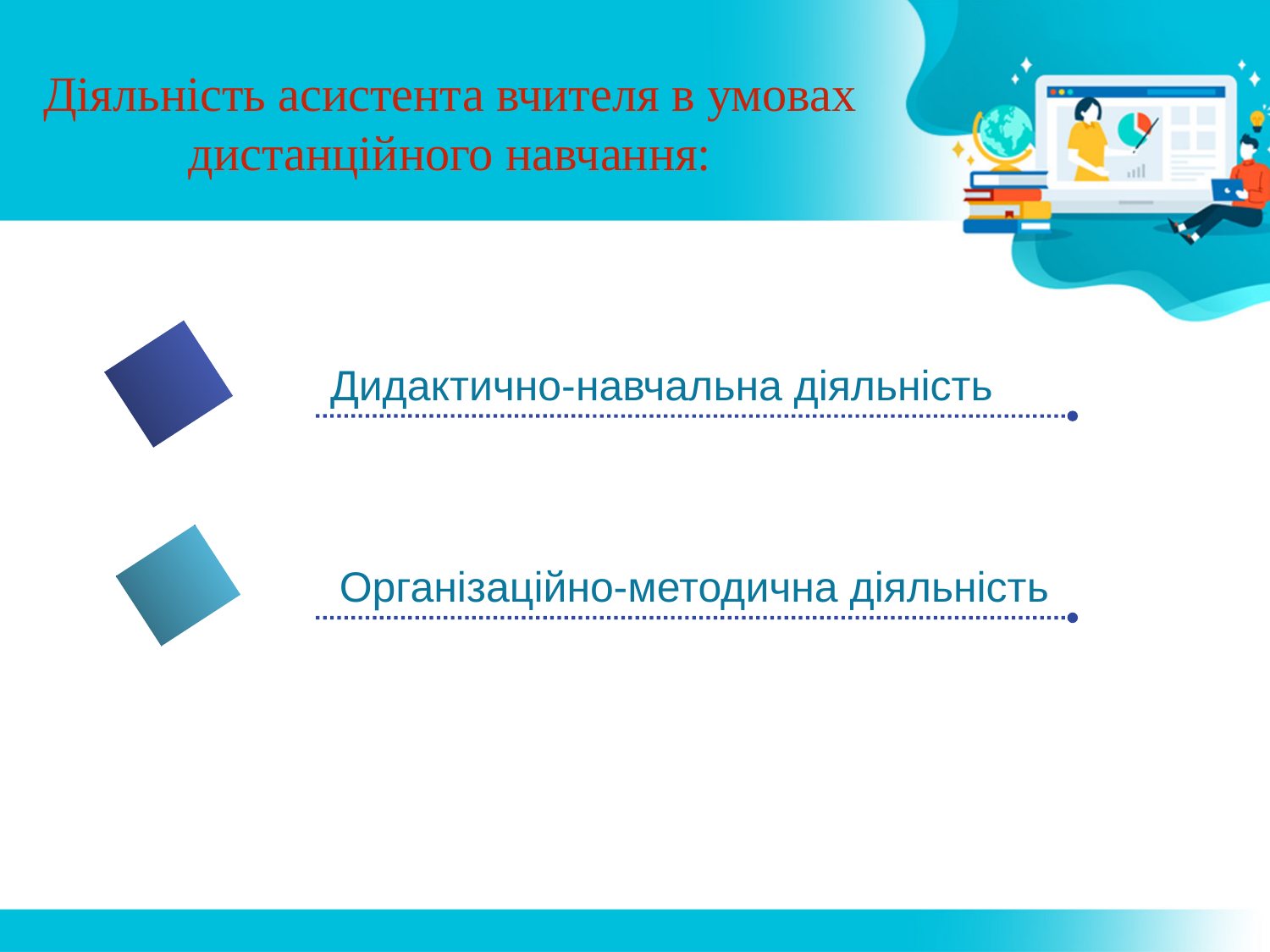

# Діяльність асистента вчителя в умовах дистанційного навчання:

Дидактично-навчальна діяльність

Організаційно-методична діяльність